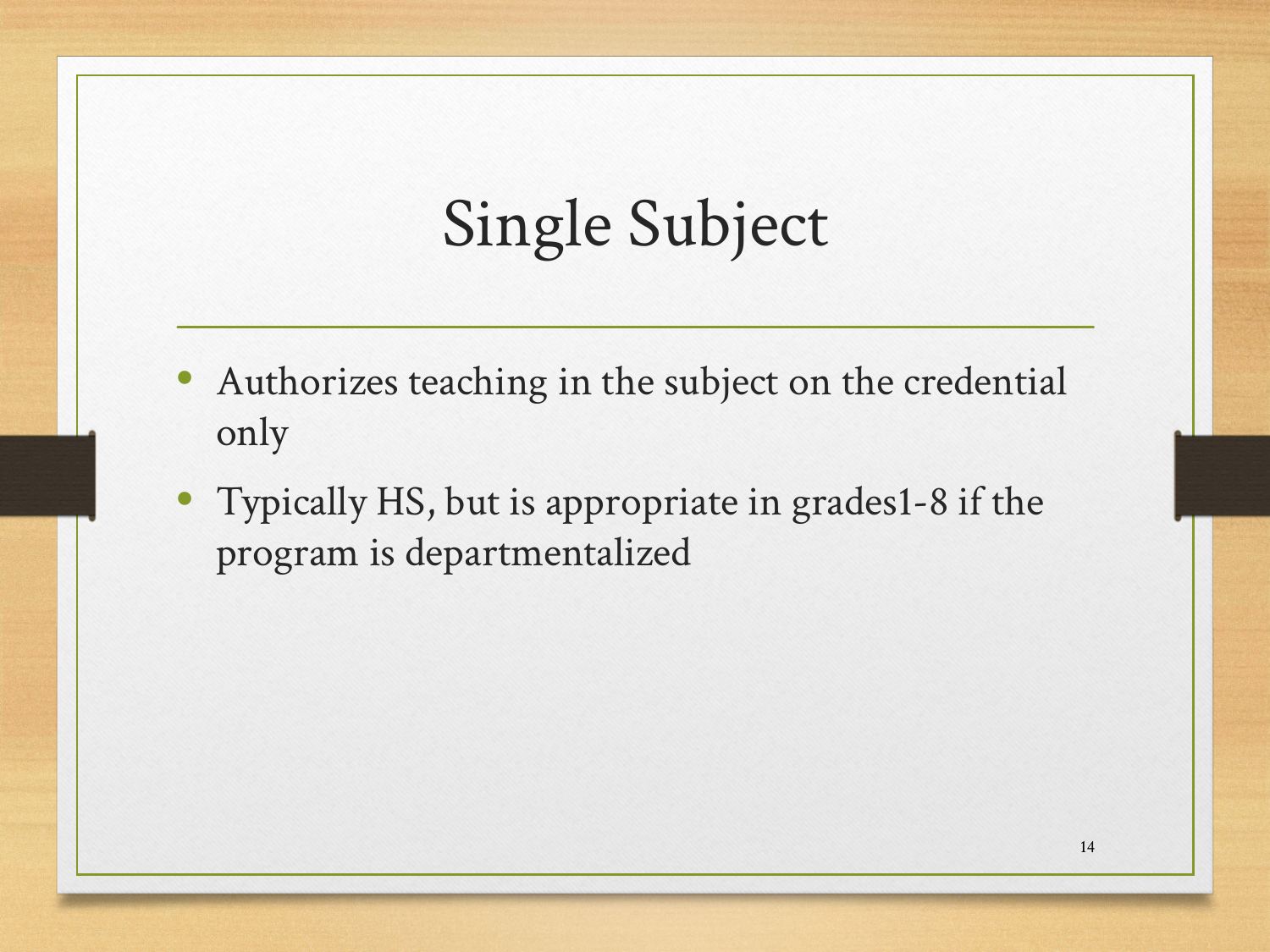

# Single Subject
Authorizes teaching in the subject on the credential only
Typically HS, but is appropriate in grades1-8 if the program is departmentalized
14